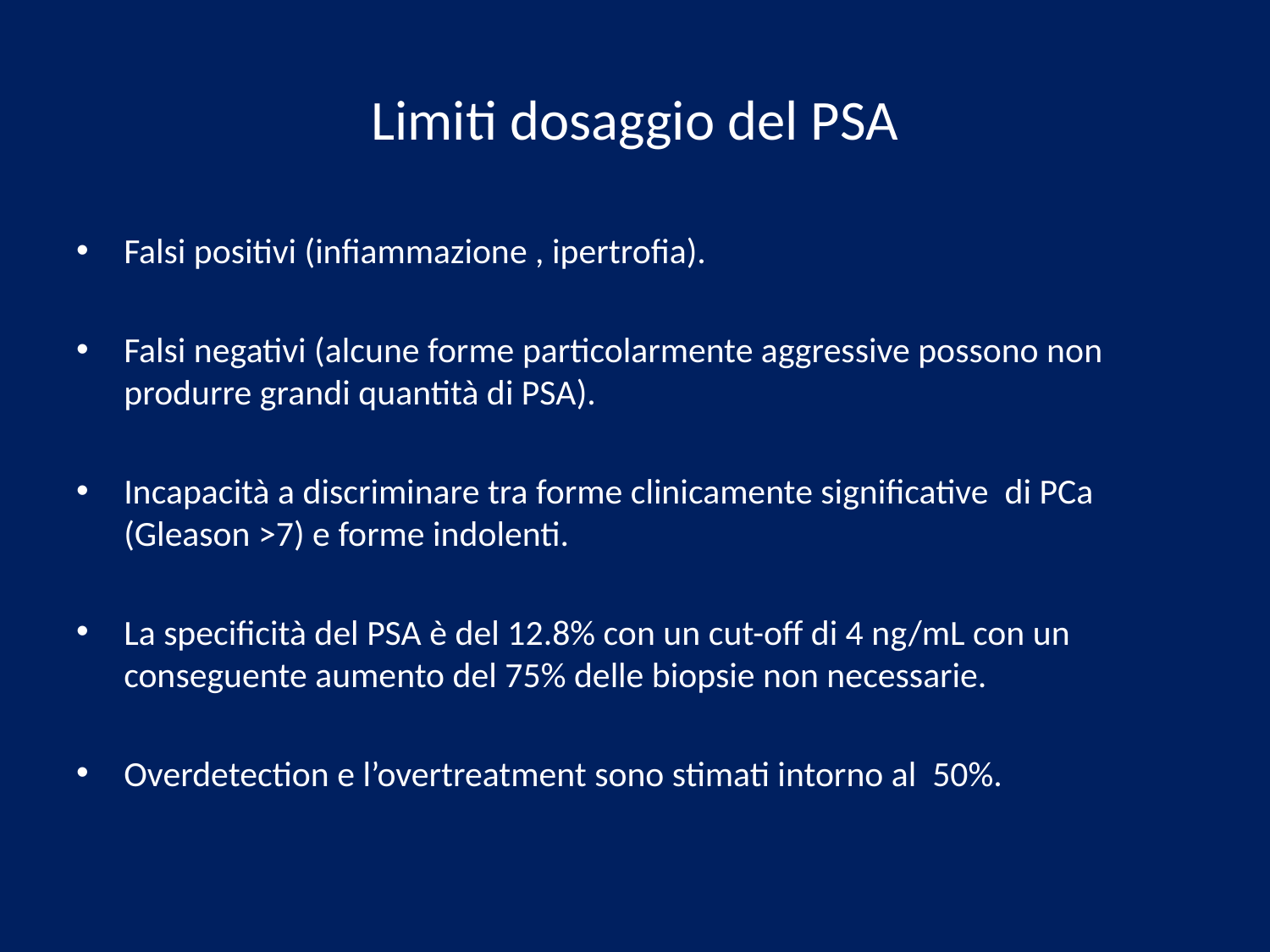

# Limiti dosaggio del PSA
Falsi positivi (infiammazione , ipertrofia).

Falsi negativi (alcune forme particolarmente aggressive possono non produrre grandi quantità di PSA).

Incapacità a discriminare tra forme clinicamente significative  di PCa (Gleason >7) e forme indolenti.

La specificità del PSA è del 12.8% con un cut-off di 4 ng/mL con un conseguente aumento del 75% delle biopsie non necessarie.

Overdetection e l’overtreatment sono stimati intorno al  50%.